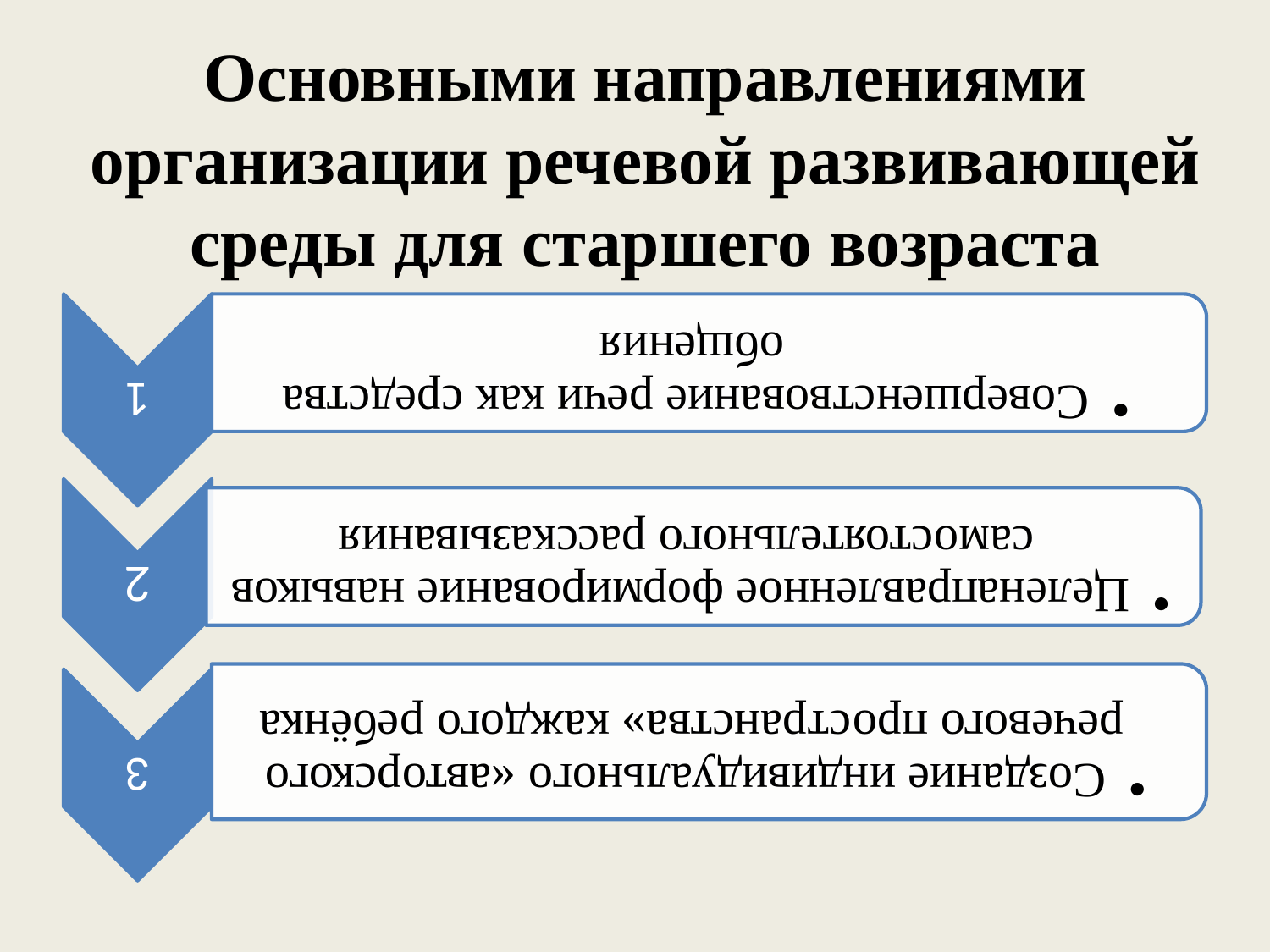

# Основными направлениями организации речевой развивающей среды для старшего возраста
1
Совершенствование речи как средства общения
2
Целенаправленное формирование навыков самостоятельного рассказывания
3
Создание индивидуального «авторского речевого пространства» каждого ребёнка
12